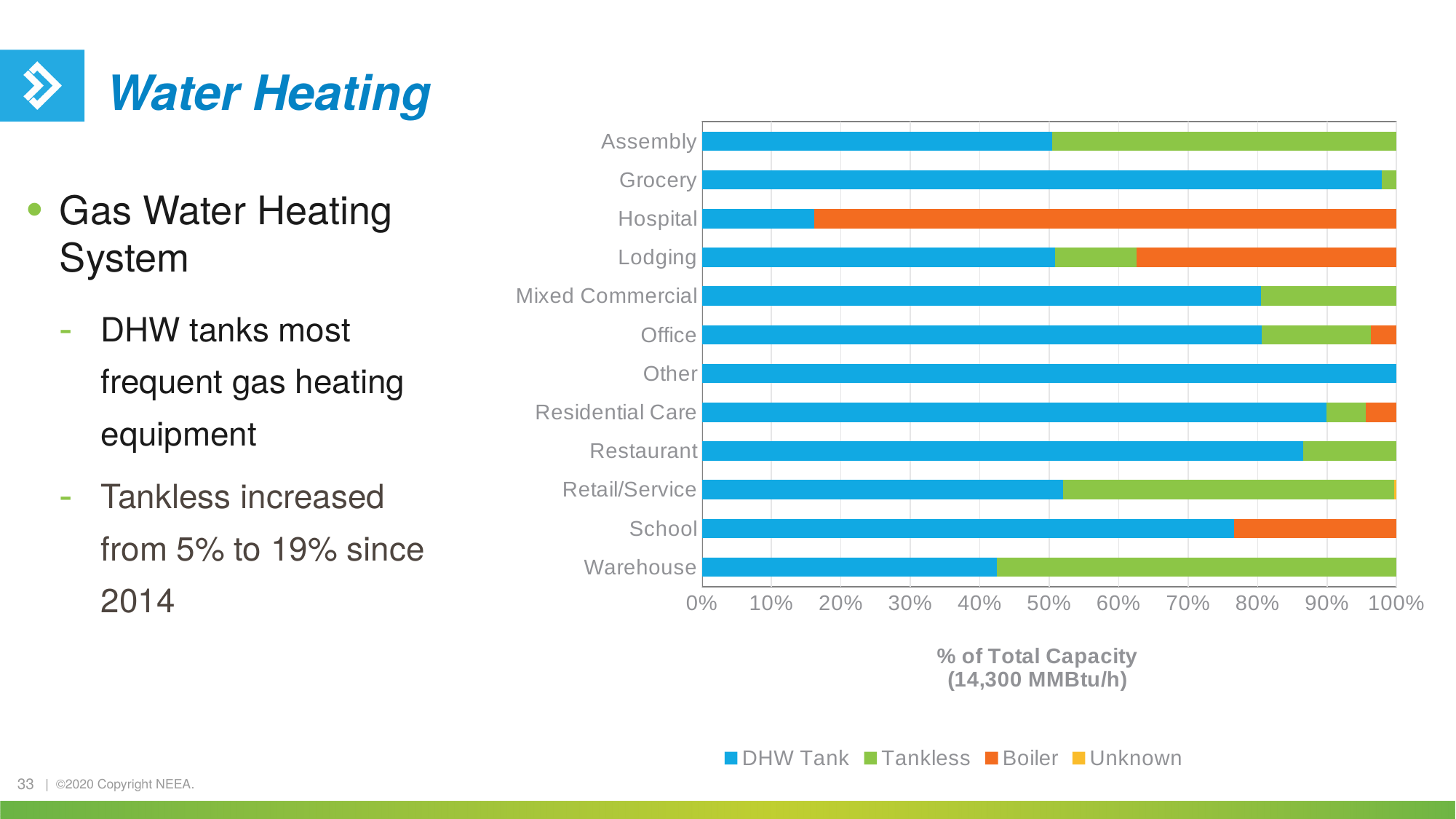

# Water Heating

### Chart

| Category | DHW Tank | Tankless | Boiler | Unknown |
|---|---|---|---|---|
| Assembly | 0.504488807612204 | 0.495511192387796 | 0.0 | 0.0 |
| Grocery | 0.978941138668783 | 0.0210588613312171 | 0.0 | 0.0 |
| Hospital | 0.161384175580021 | 0.0 | 0.838615824419979 | 0.0 |
| Lodging | 0.507994552780123 | 0.117900432745054 | 0.374105014474823 | 0.0 |
| Mixed Commercial | 0.805211390283674 | 0.194788609716326 | 0.0 | 0.0 |
| Office | 0.806445346964599 | 0.156506151118258 | 0.0370485019171423 | 0.0 |
| Other | 1.0 | 0.0 | 0.0 | 0.0 |
| Residential Care | 0.899039290966718 | 0.0566363788330745 | 0.0443243302002074 | 0.0 |
| Restaurant | 0.865376483350981 | 0.134623516649019 | 0.0 | 0.0 |
| Retail/Service | 0.520433167847684 | 0.476449570829882 | 0.0 | 0.0031172613224336 |
| School | 0.766078055750612 | 0.0 | 0.233921944249388 | 0.0 |
| Warehouse | 0.424183261732286 | 0.575816738267714 | 0.0 | 0.0 |
Gas Water Heating System
DHW tanks most frequent gas heating equipment
Tankless increased from 5% to 19% since 2014
33